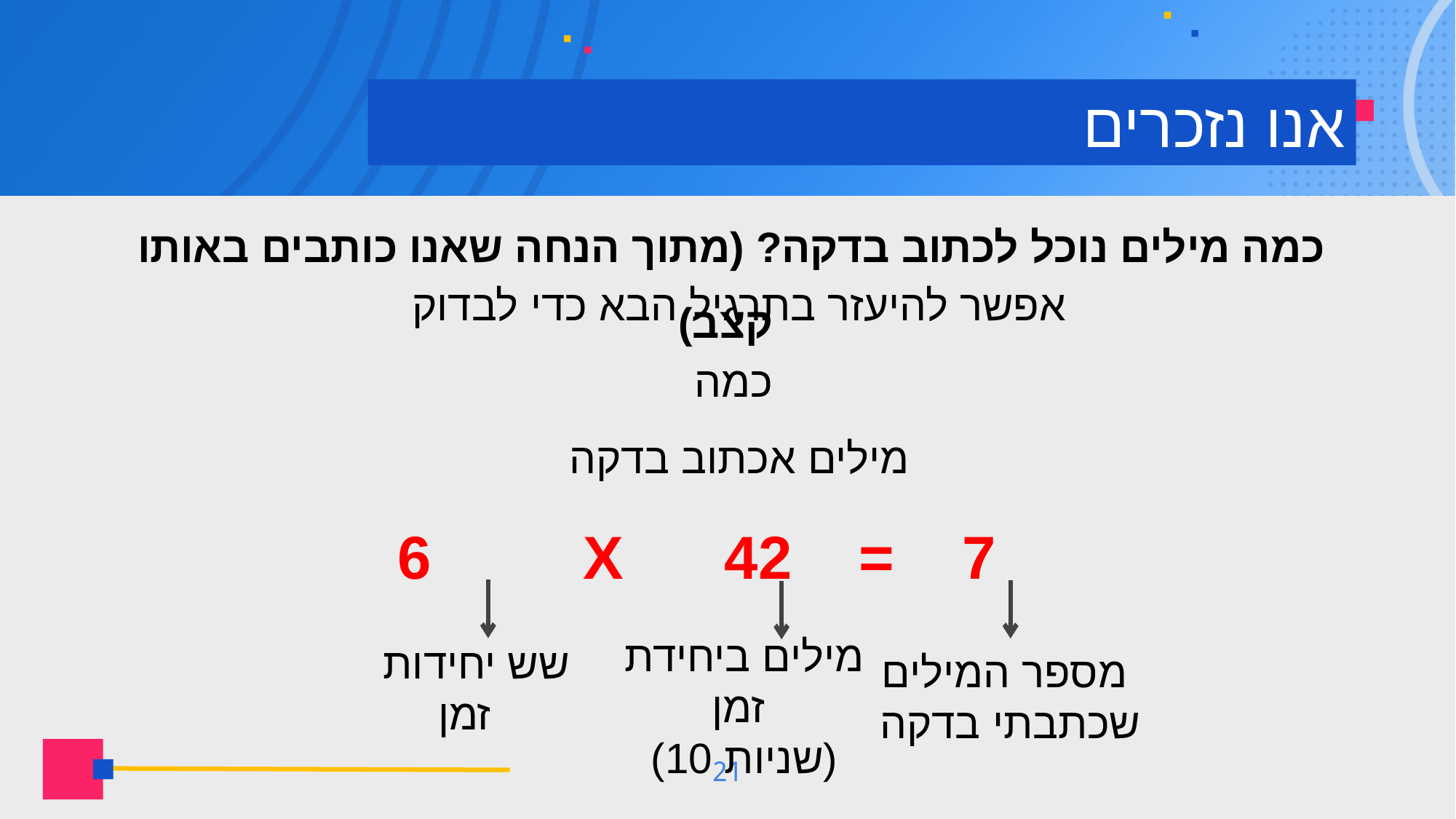

# אנו נזכרים
כמה מילים נוכל לכתוב בדקה? (מתוך הנחה שאנו כותבים באותו קצב)

אפשר להיעזר בתרגיל הבא כדי לבדוק כמה
מילים אכתוב בדקה
6         X      42    =    7
מילים ביחידת זמן
(10 שניות)
שש יחידות זמן
מספר המילים
שכתבתי בדקה